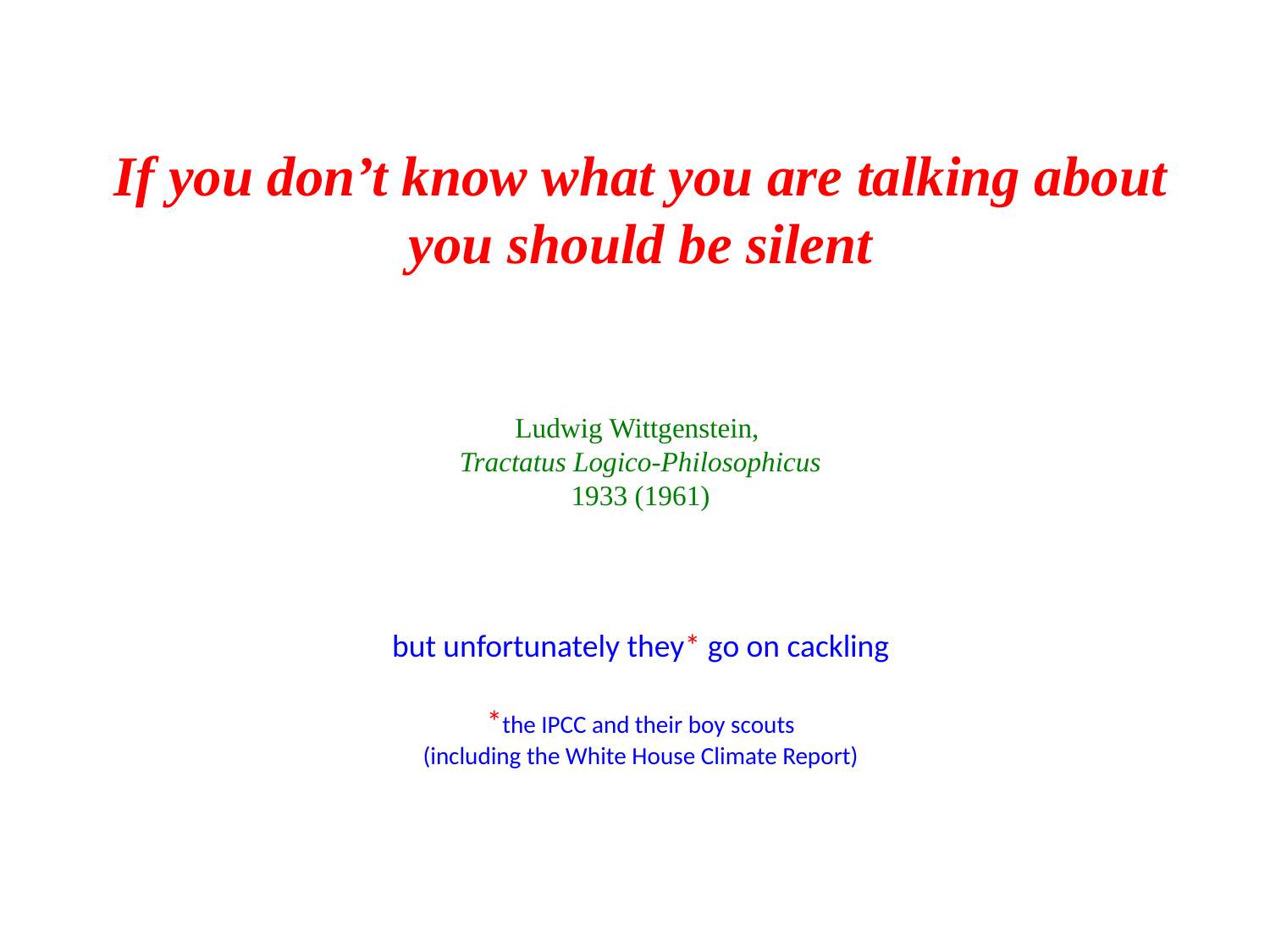

If you don’t know what you are talking about
you should be silent

Ludwig Wittgenstein,
Tractatus Logico-Philosophicus
1933 (1961)

but unfortunately they* go on cackling

*the IPCC and their boy scouts
(including the White House Climate Report)